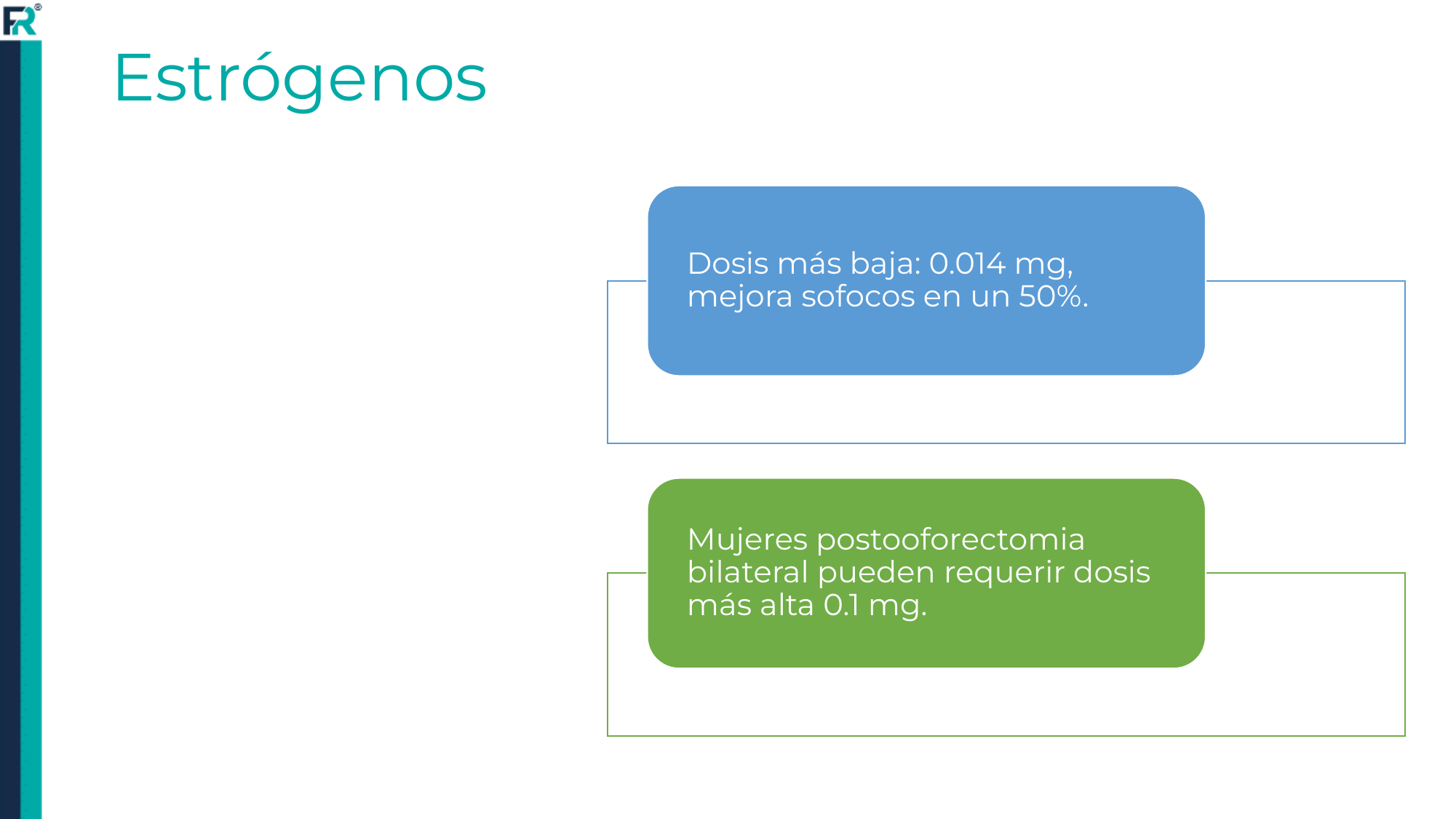

Estrógenos
Dosis más baja: 0.014 mg, mejora sofocos en un 50%.
Mujeres postooforectomia bilateral pueden requerir dosis más alta 0.1 mg.